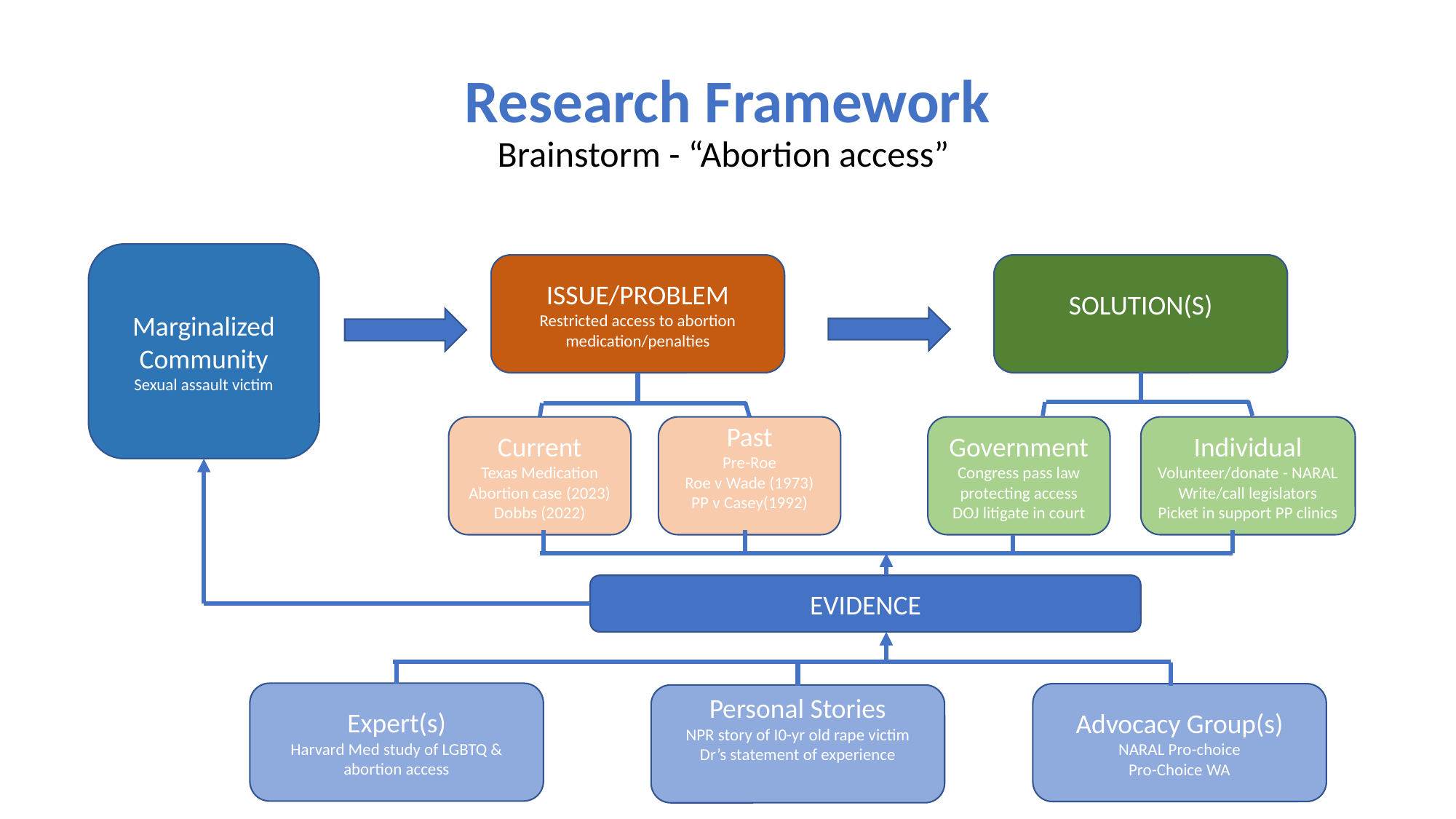

# Research Framework Brainstorm - “Abortion access”
Marginalized Community
Sexual assault victim
ISSUE/PROBLEM
Restricted access to abortion medication/penalties
SOLUTION(S)

Government
Congress pass law protecting access
DOJ litigate in court
Current
Texas Medication Abortion case (2023)
Dobbs (2022)
Past
Pre-Roe
Roe v Wade (1973)
PP v Casey(1992)

Individual
Volunteer/donate - NARAL
Write/call legislators
Picket in support PP clinics
EVIDENCE
Expert(s)
Harvard Med study of LGBTQ & abortion access
Advocacy Group(s)
NARAL Pro-choice
Pro-Choice WA
Personal Stories
NPR story of I0-yr old rape victim
Dr’s statement of experience